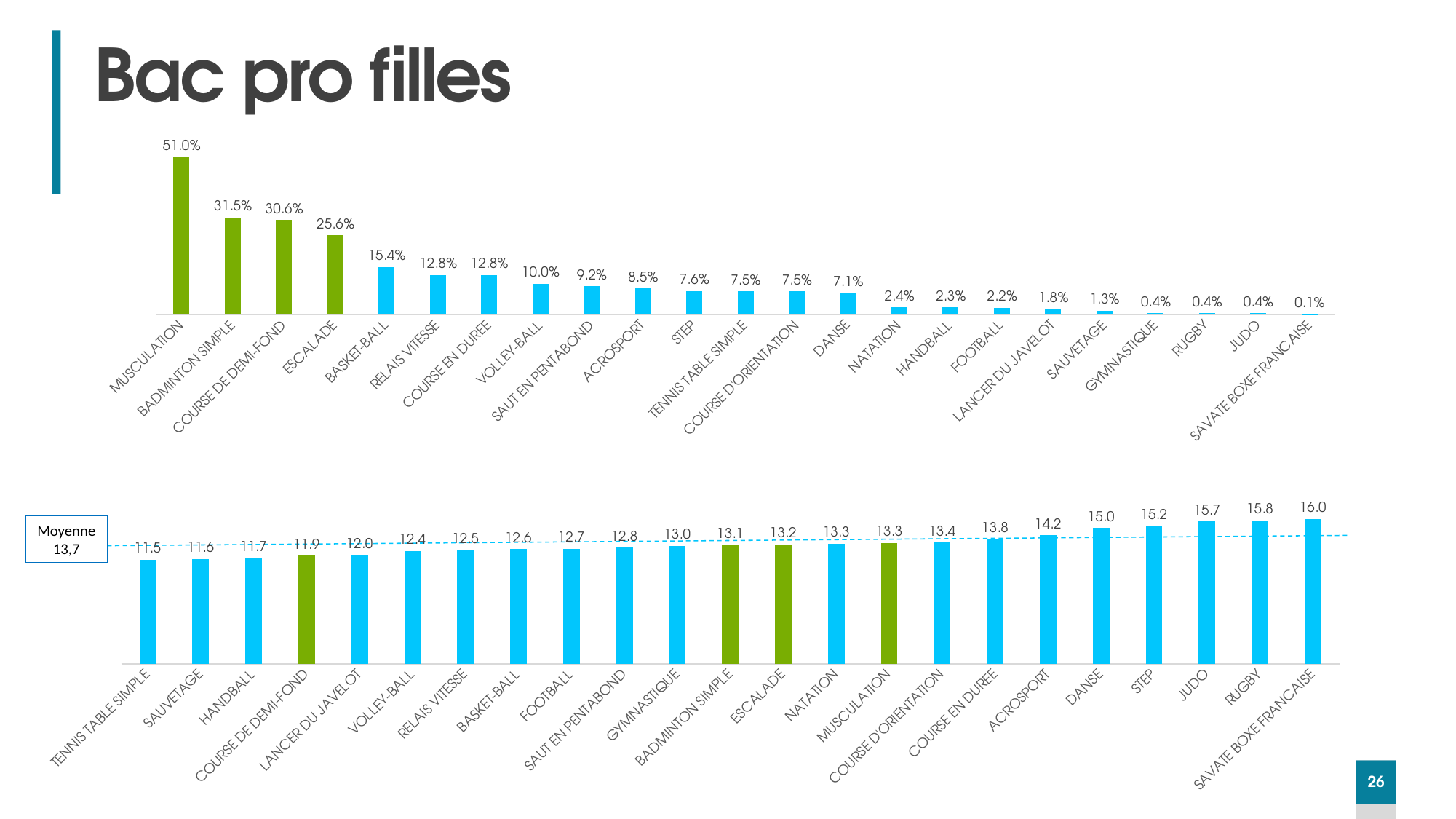

# Bac pro filles

### Chart

| Category |  |
|---|---|
| MUSCULATION | 0.5095505617977528 |
| BADMINTON SIMPLE | 0.3146067415730337 |
| COURSE DE DEMI-FOND | 0.3056179775280899 |
| ESCALADE | 0.25617977528089886 |
| BASKET-BALL | 0.1544943820224719 |
| RELAIS VITESSE | 0.12808988764044943 |
| COURSE EN DUREE | 0.12752808988764044 |
| VOLLEY-BALL | 0.1 |
| SAUT EN PENTABOND | 0.09213483146067415 |
| ACROSPORT | 0.0848314606741573 |
| STEP | 0.07640449438202247 |
| TENNIS TABLE SIMPLE | 0.07528089887640449 |
| COURSE D'ORIENTATION | 0.0747191011235955 |
| DANSE | 0.07078651685393259 |
| NATATION | 0.02359550561797753 |
| HANDBALL | 0.023033707865168538 |
| FOOTBALL | 0.021910112359550562 |
| LANCER DU JAVELOT | 0.017977528089887642 |
| SAUVETAGE | 0.012921348314606741 |
| GYMNASTIQUE | 0.0044943820224719105 |
| RUGBY | 0.0044943820224719105 |
| JUDO | 0.003932584269662922 |
| SAVATE BOXE FRANCAISE | 0.0005617977528089888 |

### Chart

| Category |  |
|---|---|
| TENNIS TABLE SIMPLE | 11.5 |
| SAUVETAGE | 11.569565217391306 |
| HANDBALL | 11.682926829268293 |
| COURSE DE DEMI-FOND | 11.911213235294117 |
| LANCER DU JAVELOT | 11.981250000000001 |
| VOLLEY-BALL | 12.43932584269663 |
| RELAIS VITESSE | 12.539473684210527 |
| BASKET-BALL | 12.644363636363636 |
| FOOTBALL | 12.679487179487179 |
| SAUT EN PENTABOND | 12.817073170731707 |
| GYMNASTIQUE | 13.0 |
| BADMINTON SIMPLE | 13.148214285714285 |
| ESCALADE | 13.19188596491228 |
| NATATION | 13.25 |
| MUSCULATION | 13.319514884233739 |
| COURSE D'ORIENTATION | 13.37218045112782 |
| COURSE EN DUREE | 13.768722466960352 |
| ACROSPORT | 14.198675496688741 |
| DANSE | 14.957936507936509 |
| STEP | 15.203676470588235 |
| JUDO | 15.714285714285714 |
| RUGBY | 15.8125 |
| SAVATE BOXE FRANCAISE | 16.0 |
Moyenne 13,7